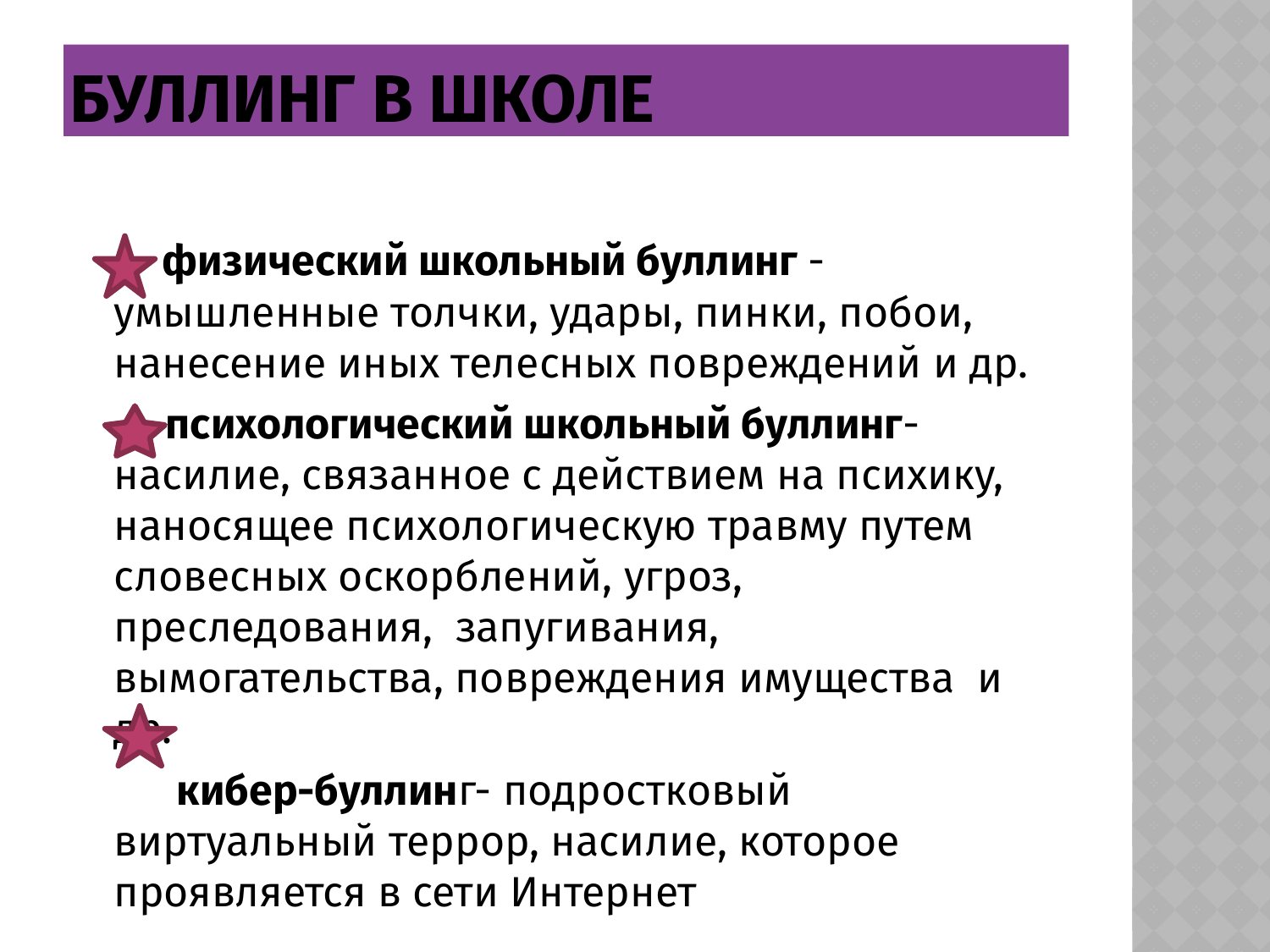

# Буллинг в школе
       физический школьный буллинг -умышленные толчки, удары, пинки, побои, нанесение иных телесных повреждений и др.
        психологический школьный буллинг-насилие, связанное с действием на психику, наносящее психологическую травму путем словесных оскорблений, угроз, преследования,  запугивания, вымогательства, повреждения имущества  и др.
         кибер-буллинг- подростковый виртуальный террор, насилие, которое проявляется в сети Интернет